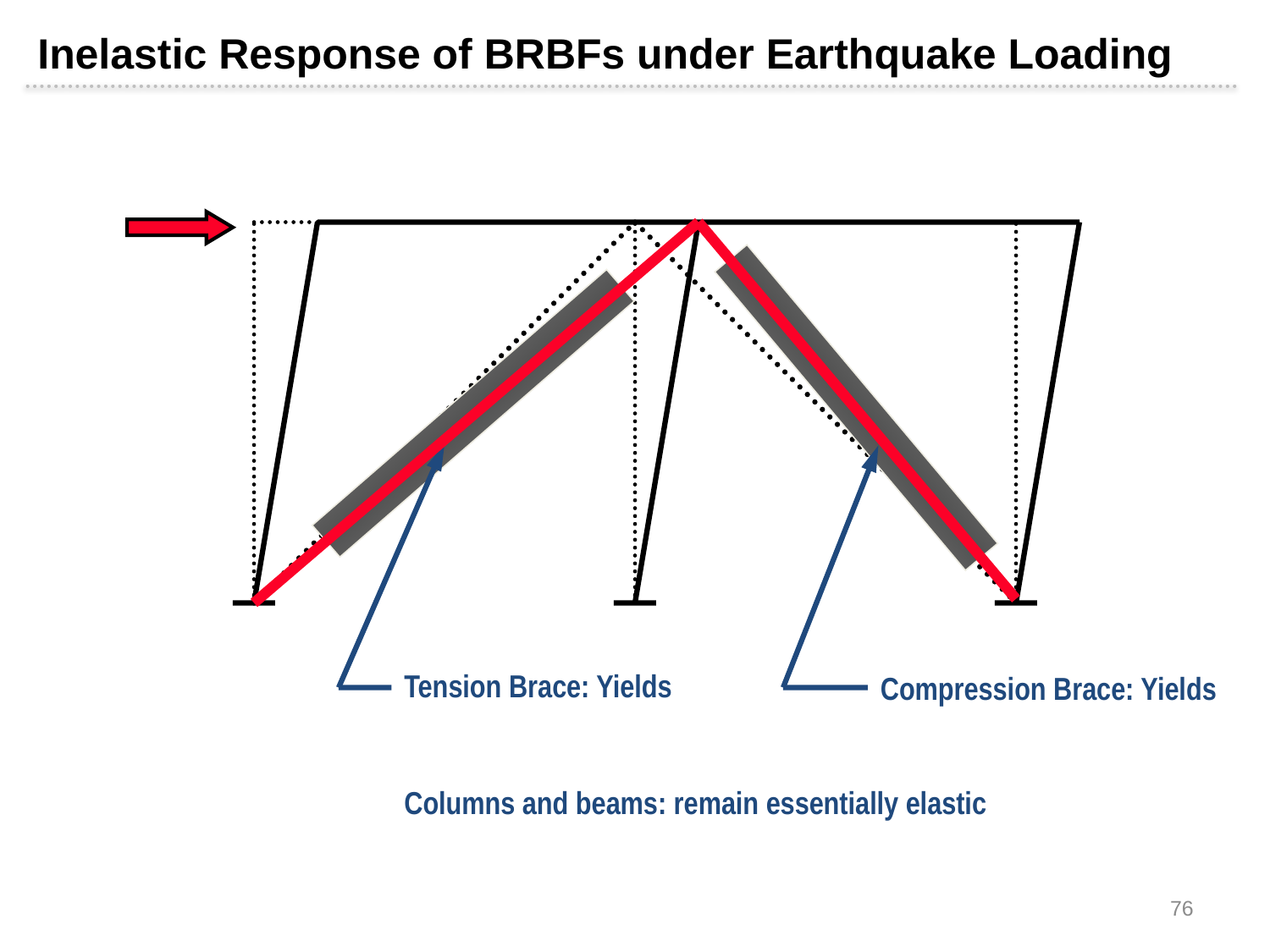

Inelastic Response of BRBFs under Earthquake Loading

Tension Brace: Yields
Compression Brace: Yields

Columns and beams: remain essentially elastic
76